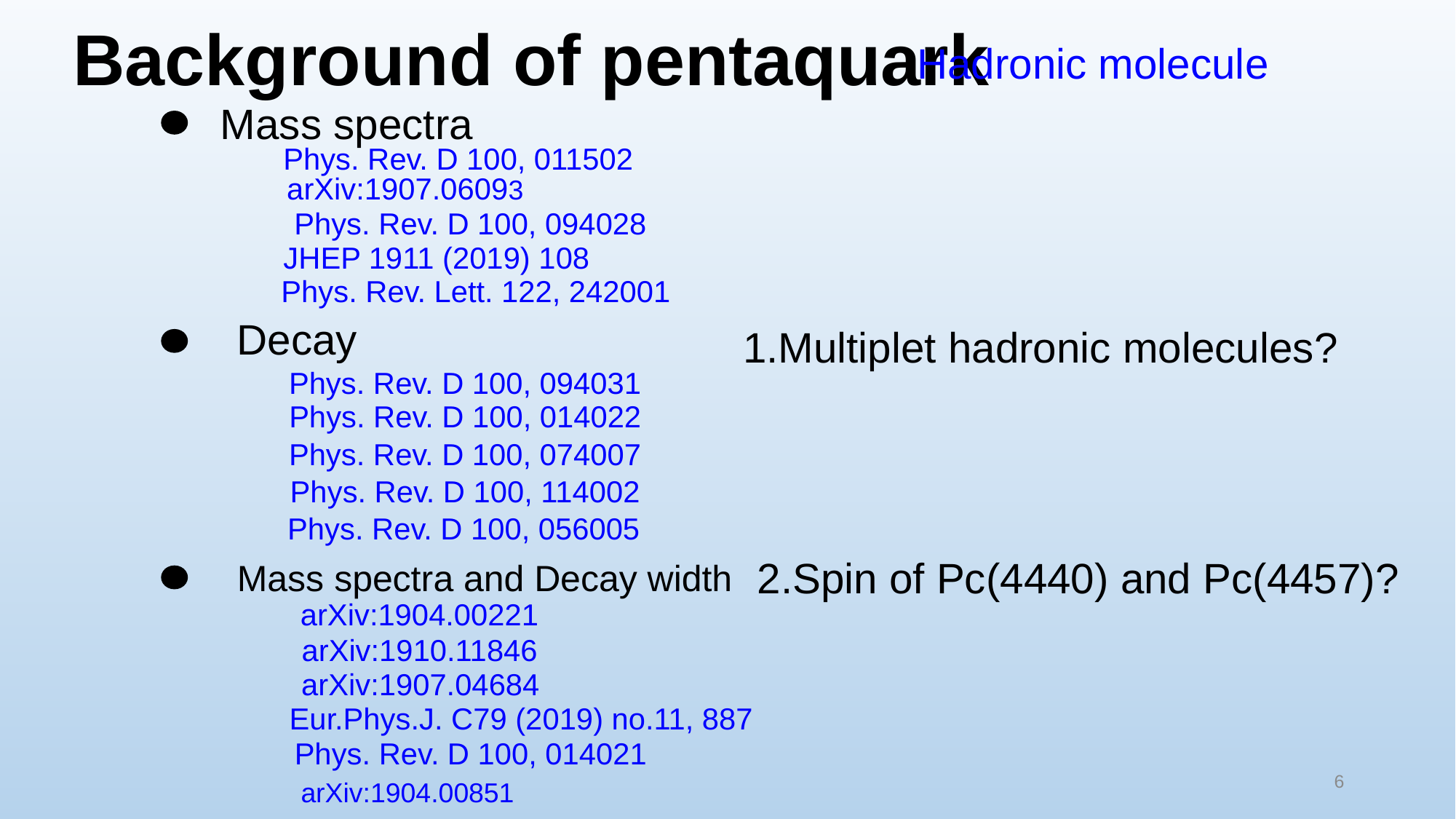

Background of pentaquark
Hadronic molecule
Mass spectra

Phys. Rev. D 100, 011502
arXiv:1907.06093
Phys. Rev. D 100, 094028
JHEP 1911 (2019) 108
Phys. Rev. Lett. 122, 242001
Decay
1.Multiplet hadronic molecules?

Phys. Rev. D 100, 094031
Phys. Rev. D 100, 014022
Phys. Rev. D 100, 074007
Phys. Rev. D 100, 114002
Phys. Rev. D 100, 056005
2.Spin of Pc(4440) and Pc(4457)?
Mass spectra and Decay width

 arXiv:1904.00221
 arXiv:1910.11846
arXiv:1907.04684
Eur.Phys.J. C79 (2019) no.11, 887
Phys. Rev. D 100, 014021
6
arXiv:1904.00851